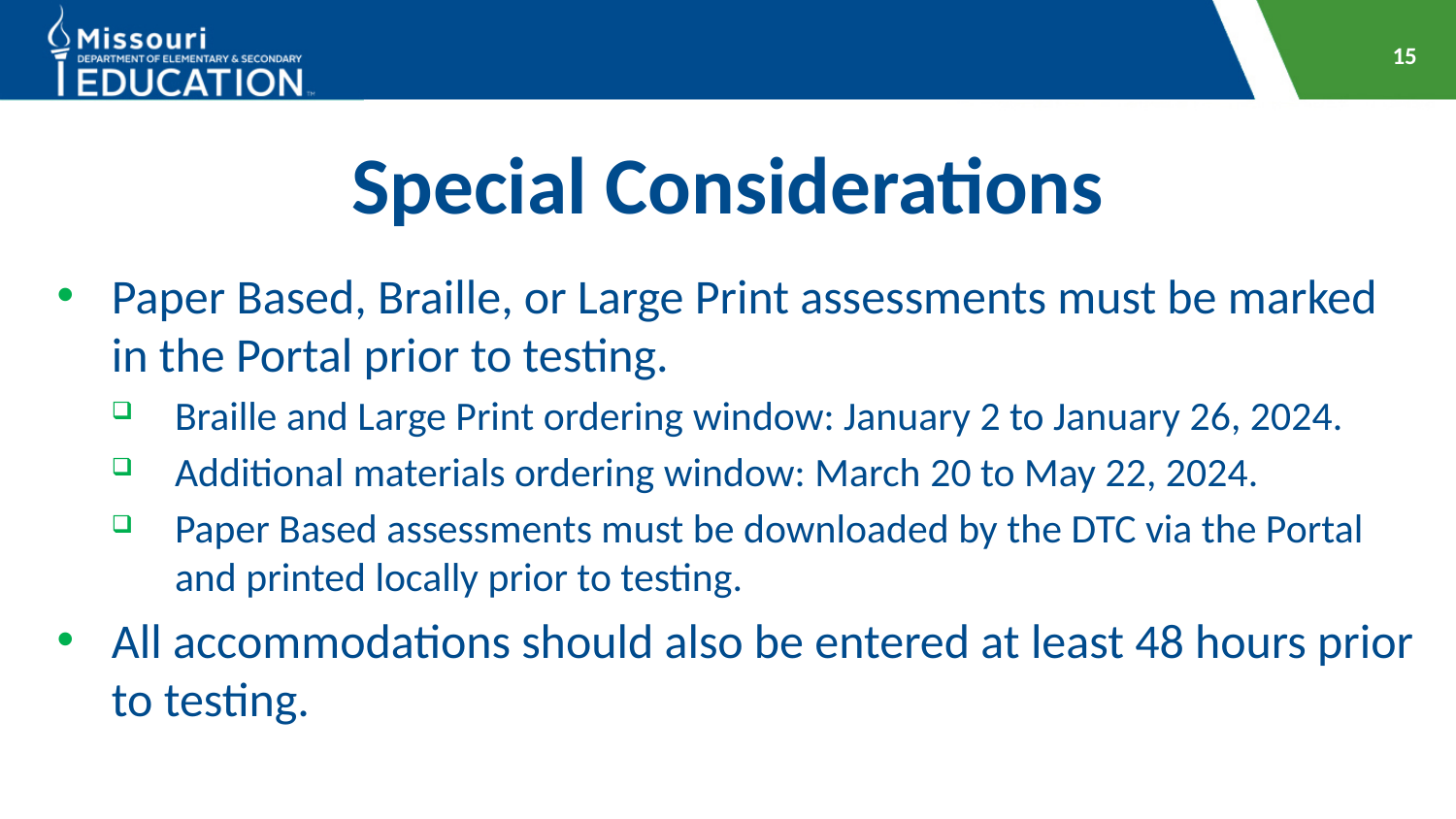

15
# Special Considerations
Paper Based, Braille, or Large Print assessments must be marked in the Portal prior to testing.
Braille and Large Print ordering window: January 2 to January 26, 2024.
Additional materials ordering window: March 20 to May 22, 2024.
Paper Based assessments must be downloaded by the DTC via the Portal and printed locally prior to testing.
All accommodations should also be entered at least 48 hours prior to testing.